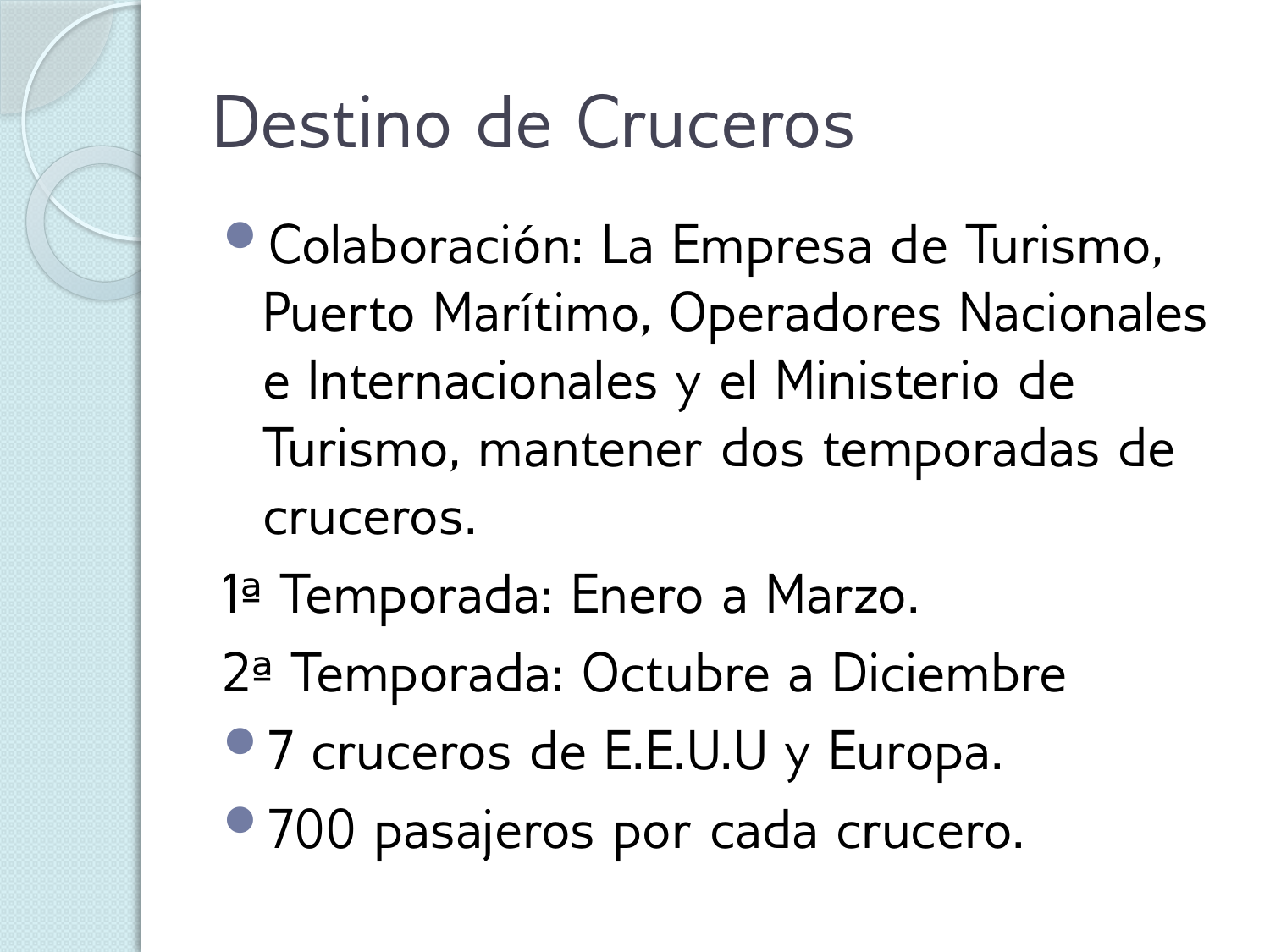

# Destino de Cruceros
Colaboración: La Empresa de Turismo, Puerto Marítimo, Operadores Nacionales e Internacionales y el Ministerio de Turismo, mantener dos temporadas de cruceros.
1ª Temporada: Enero a Marzo.
2ª Temporada: Octubre a Diciembre
7 cruceros de E.E.U.U y Europa.
700 pasajeros por cada crucero.